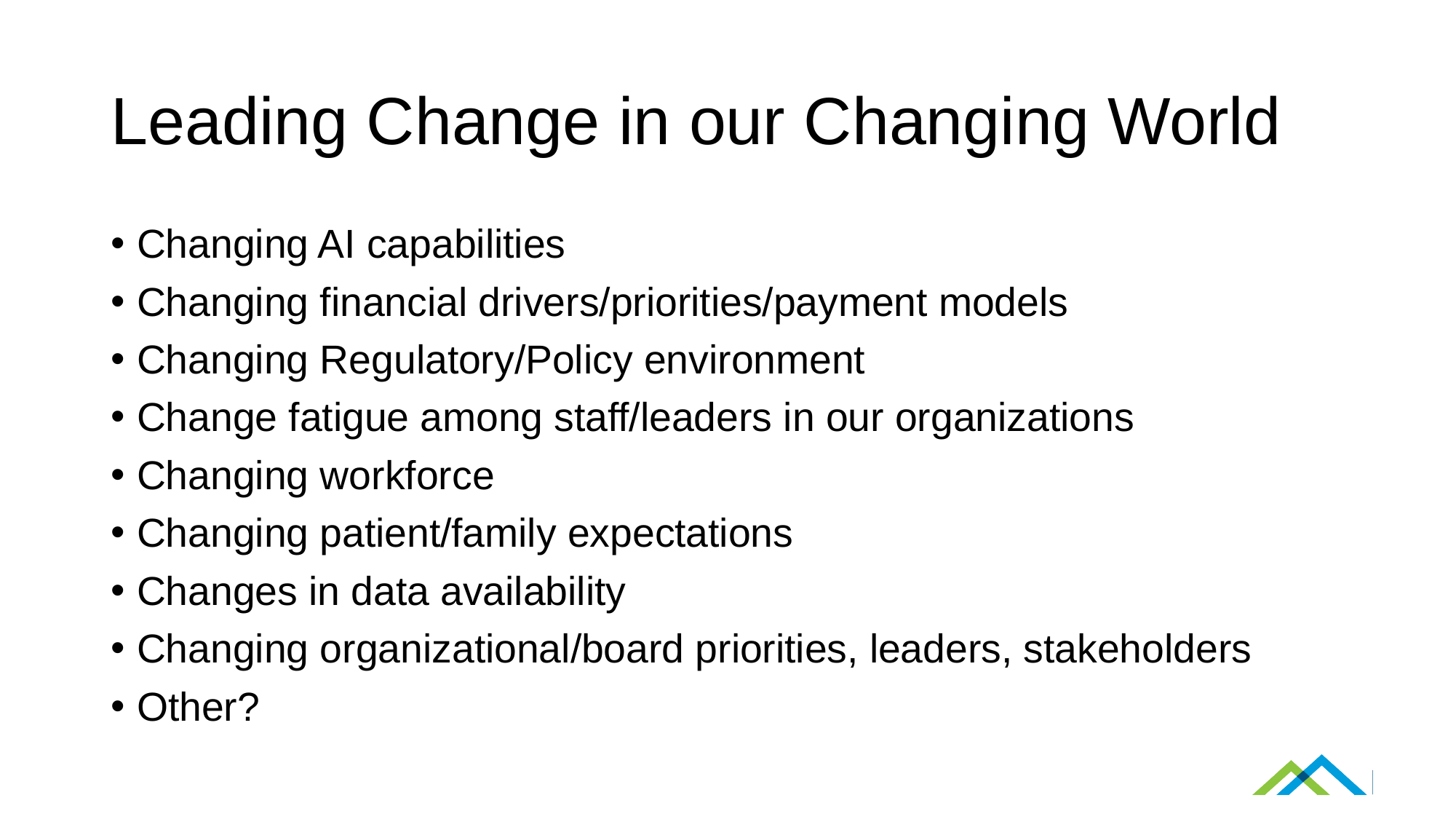

# Leading Change in our Changing World
Changing AI capabilities
Changing financial drivers/priorities/payment models
Changing Regulatory/Policy environment
Change fatigue among staff/leaders in our organizations
Changing workforce
Changing patient/family expectations
Changes in data availability
Changing organizational/board priorities, leaders, stakeholders
Other?